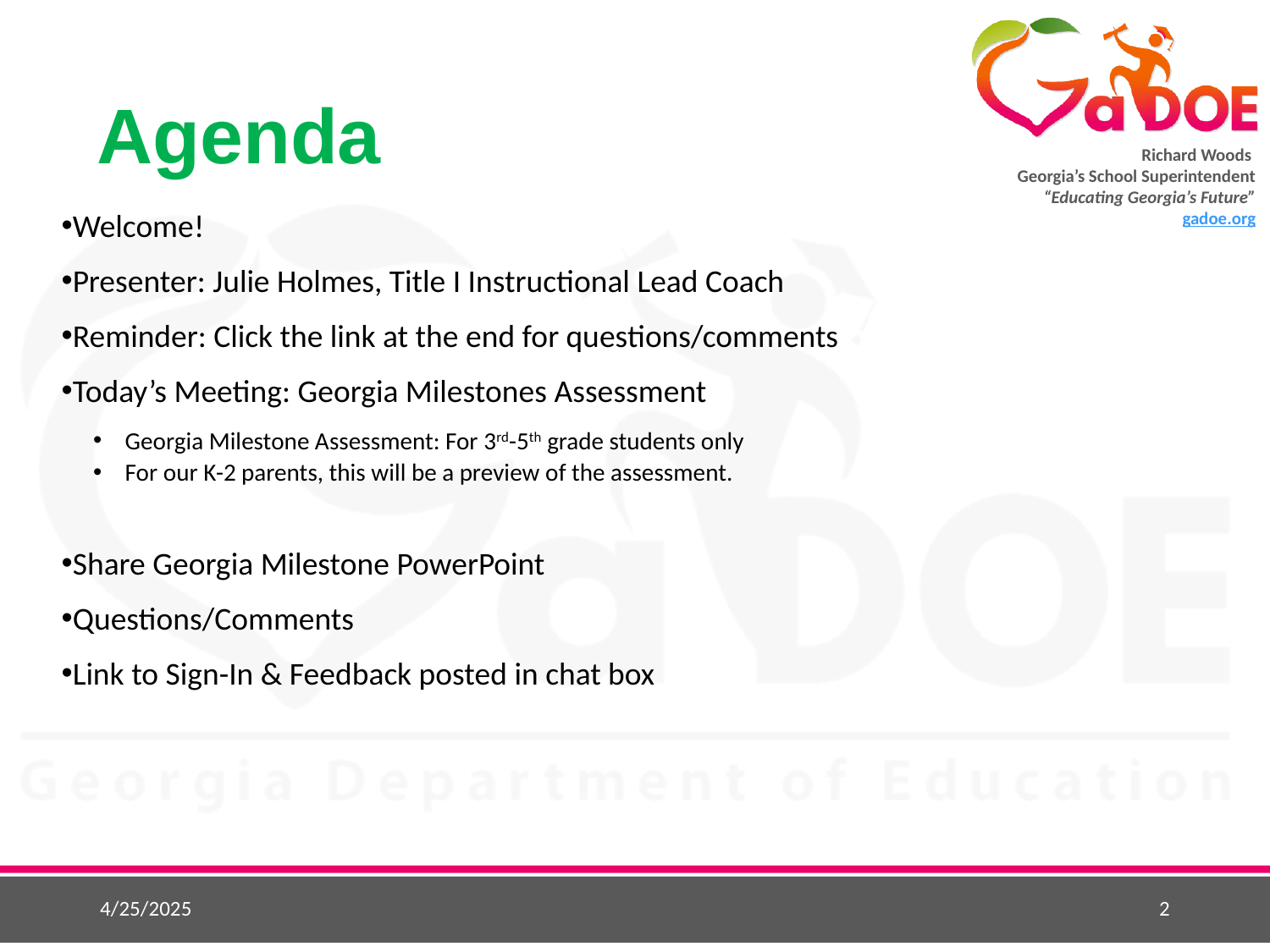

# Agenda
Welcome!
Presenter: Julie Holmes, Title I Instructional Lead Coach
Reminder: Click the link at the end for questions/comments
Today’s Meeting: Georgia Milestones Assessment
Georgia Milestone Assessment: For 3rd-5th grade students only
For our K-2 parents, this will be a preview of the assessment.

Share Georgia Milestone PowerPoint
Questions/Comments
Link to Sign-In & Feedback posted in chat box

4/25/2025
2